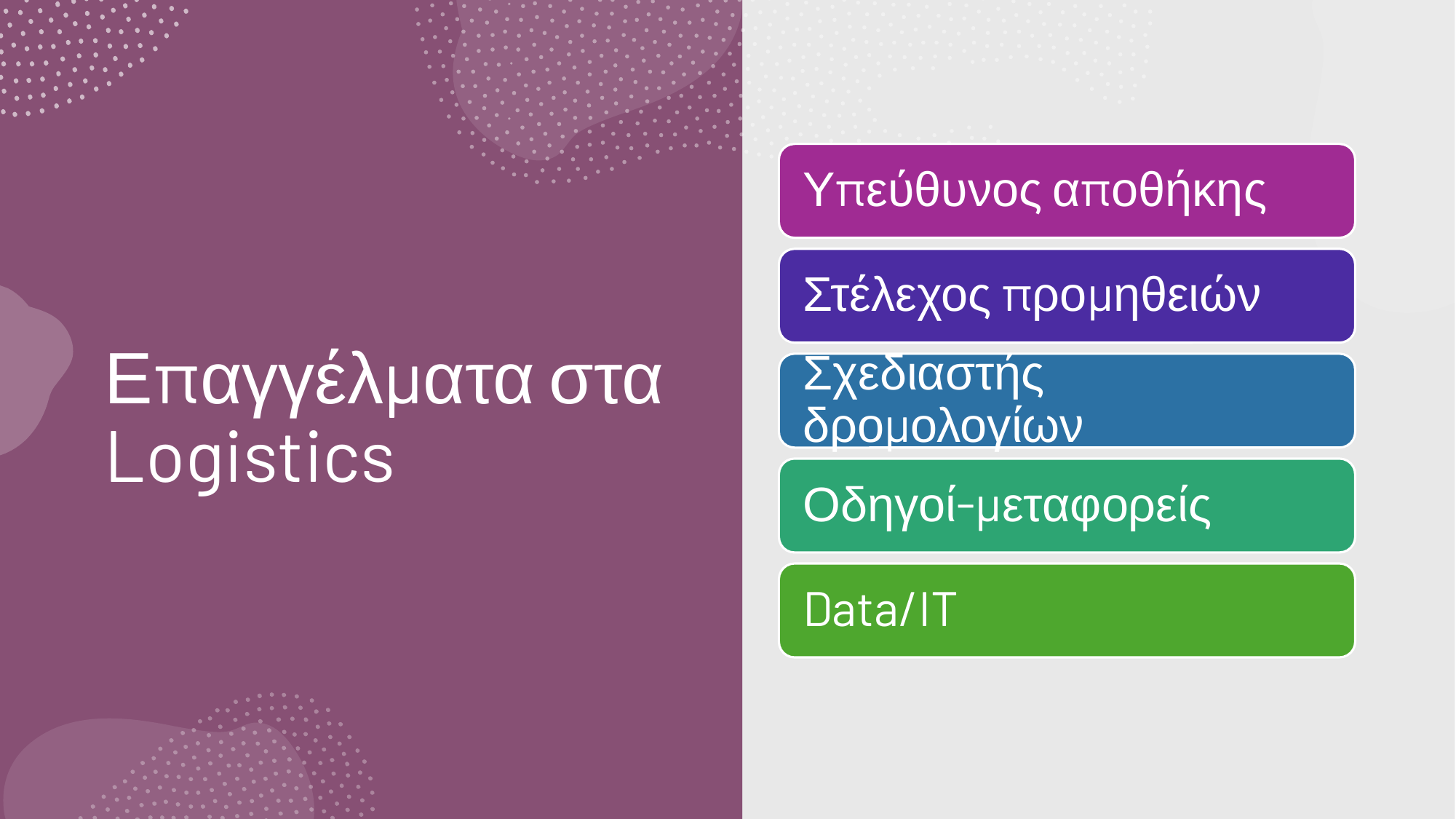

Υπεύθυνος αποθήκης
Στέλεχος προμηθειών
Σχεδιαστής δρομολογίων
Οδηγοί-μεταφορείς
Data/IT
# Επαγγέλματα στα Logistics